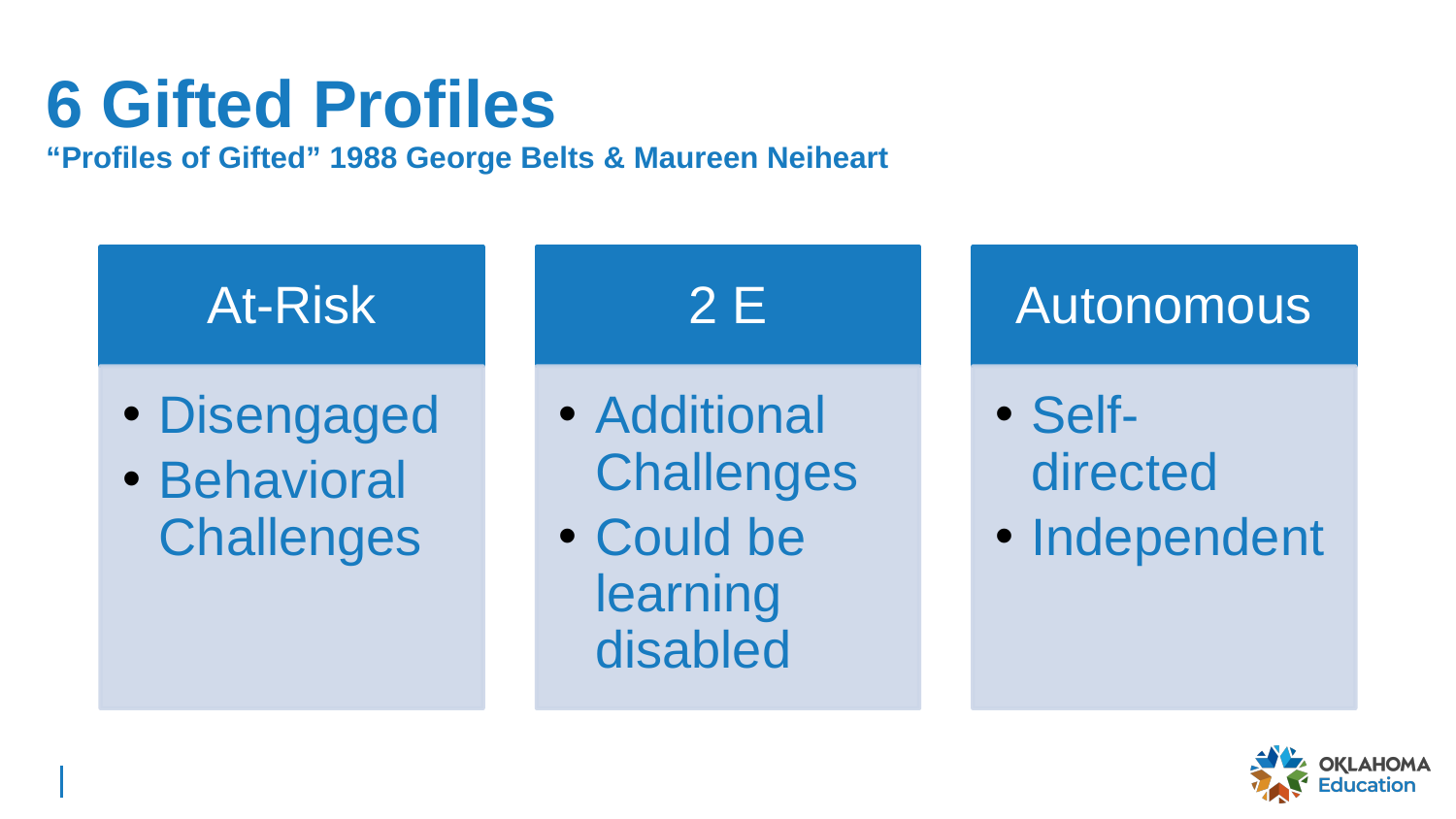

# 6 Gifted Profiles “Profiles of Gifted” 1988 George Belts & Maureen Neiheart
At-Risk
Disengaged
Behavioral Challenges
2 E
Additional Challenges
Could be learning disabled
Autonomous
Self-directed
Independent